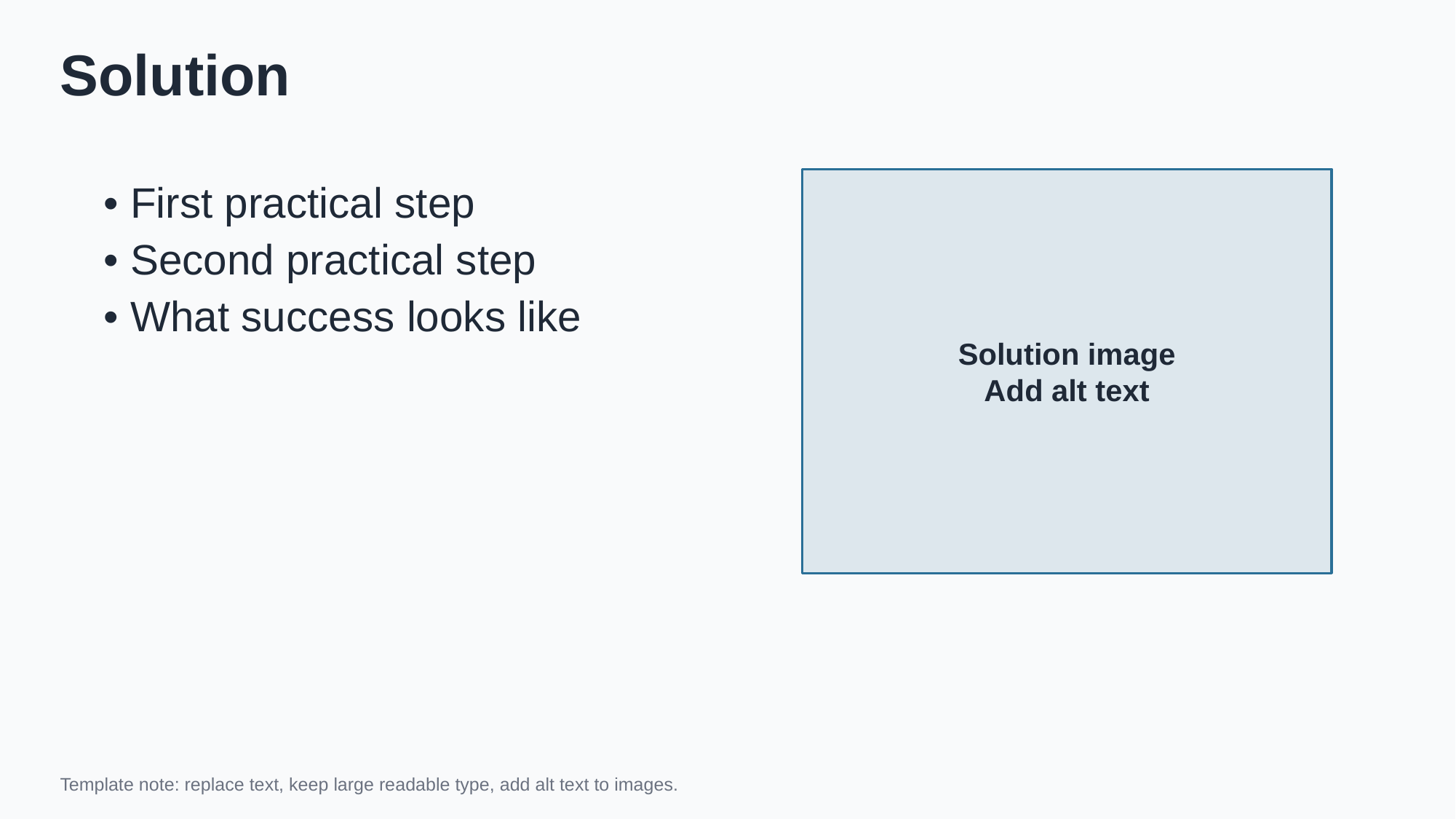

Solution
• First practical step
• Second practical step
• What success looks like

Solution image
Add alt text
Template note: replace text, keep large readable type, add alt text to images.